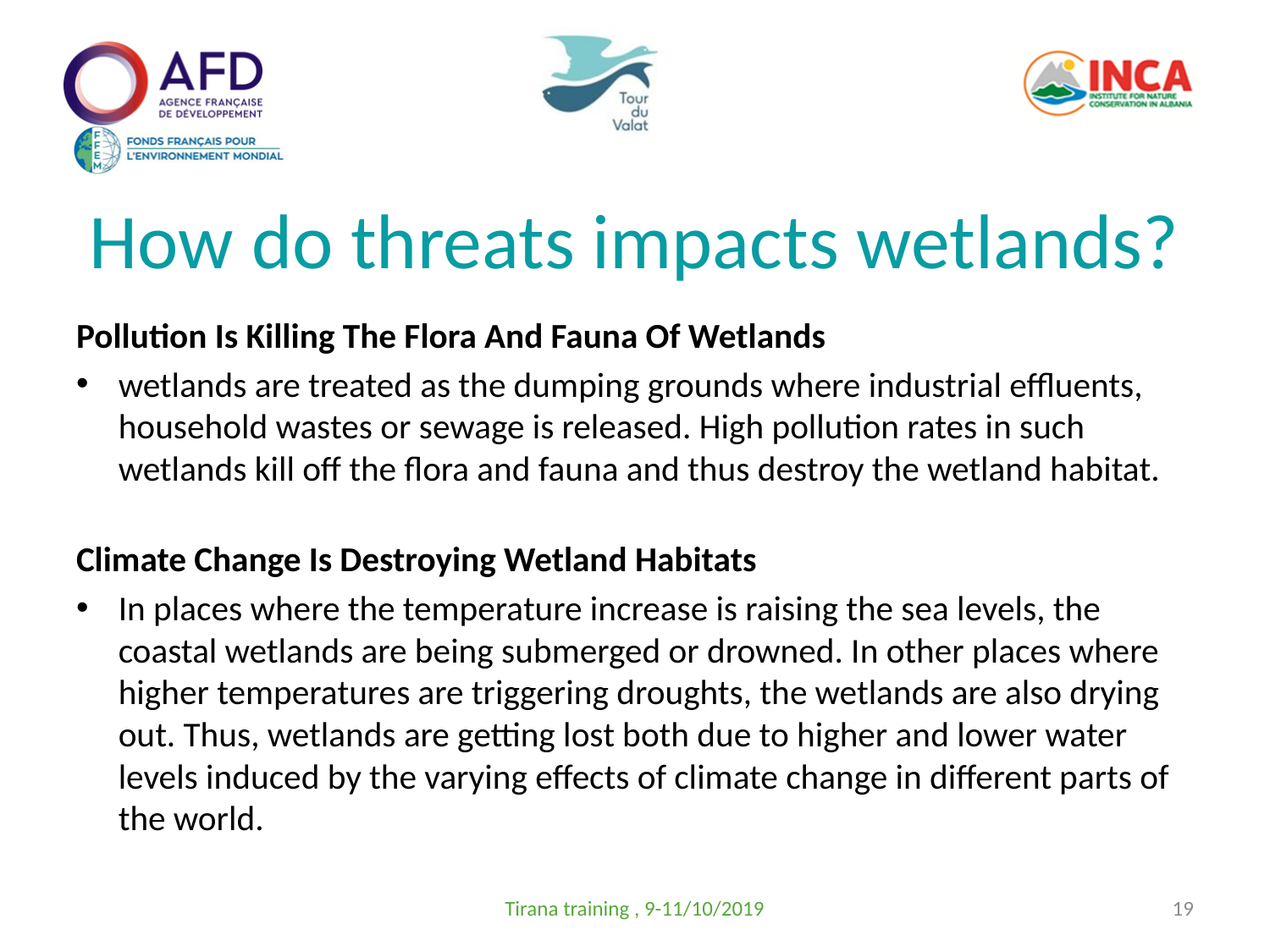

# How do threats impacts wetlands?
Pollution Is Killing The Flora And Fauna Of Wetlands
wetlands are treated as the dumping grounds where industrial effluents, household wastes or sewage is released. High pollution rates in such wetlands kill off the flora and fauna and thus destroy the wetland habitat.
Climate Change Is Destroying Wetland Habitats
In places where the temperature increase is raising the sea levels, the coastal wetlands are being submerged or drowned. In other places where higher temperatures are triggering droughts, the wetlands are also drying out. Thus, wetlands are getting lost both due to higher and lower water levels induced by the varying effects of climate change in different parts of the world.

Tirana training , 9-11/10/2019
19